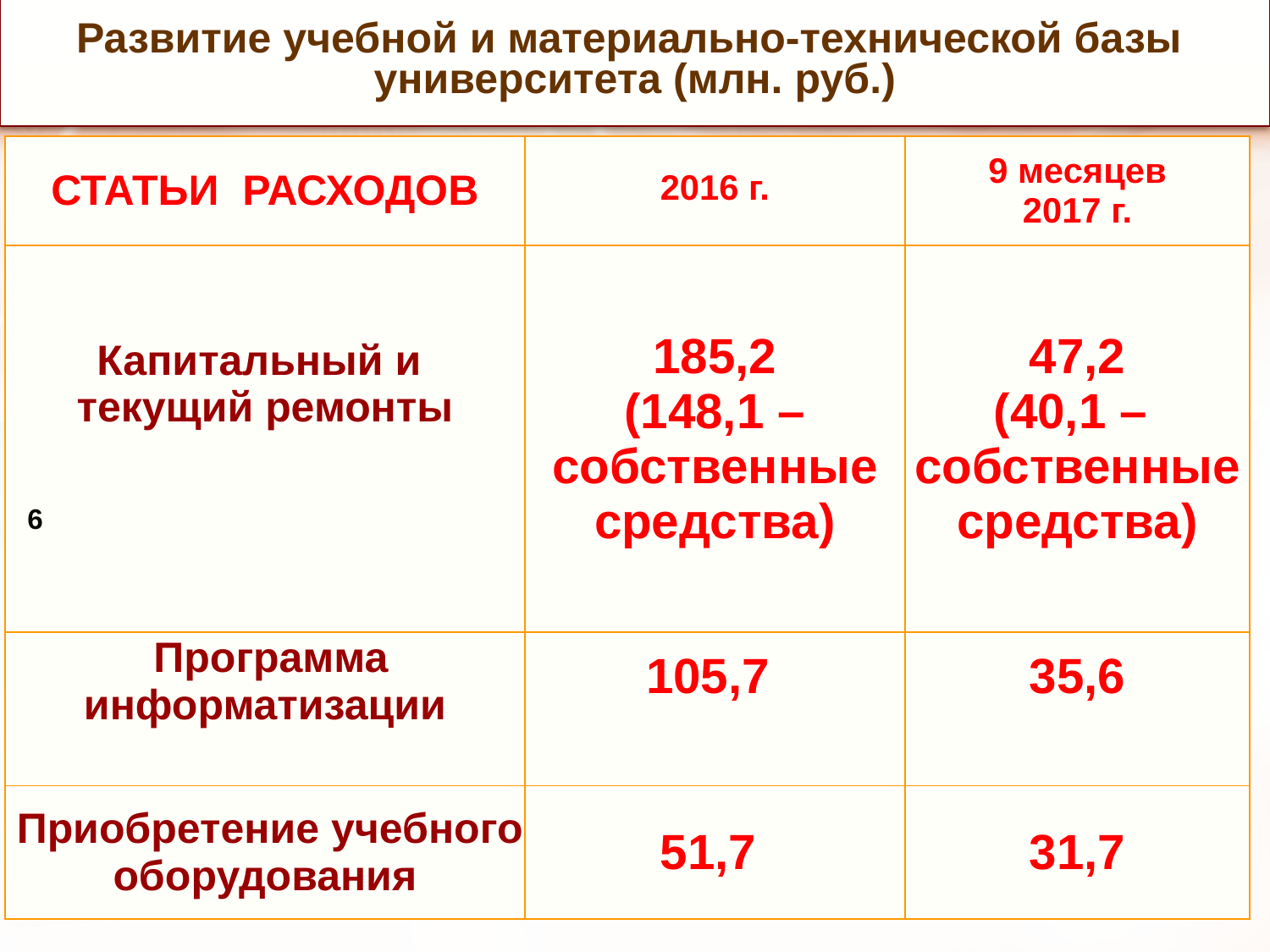

# Развитие учебной и материально-технической базы университета (млн. руб.)
                                                                                                           6
| СТАТЬИ РАСХОДОВ | 2016 г. | 9 месяцев 2017 г. |
| --- | --- | --- |
| Капитальный и текущий ремонты | 185,2 (148,1 – собственные средства) | 47,2 (40,1 – собственные средства) |
| Программа информатизации | 105,7 | 35,6 |
| Приобретение учебного оборудования | 51,7 | 31,7 |